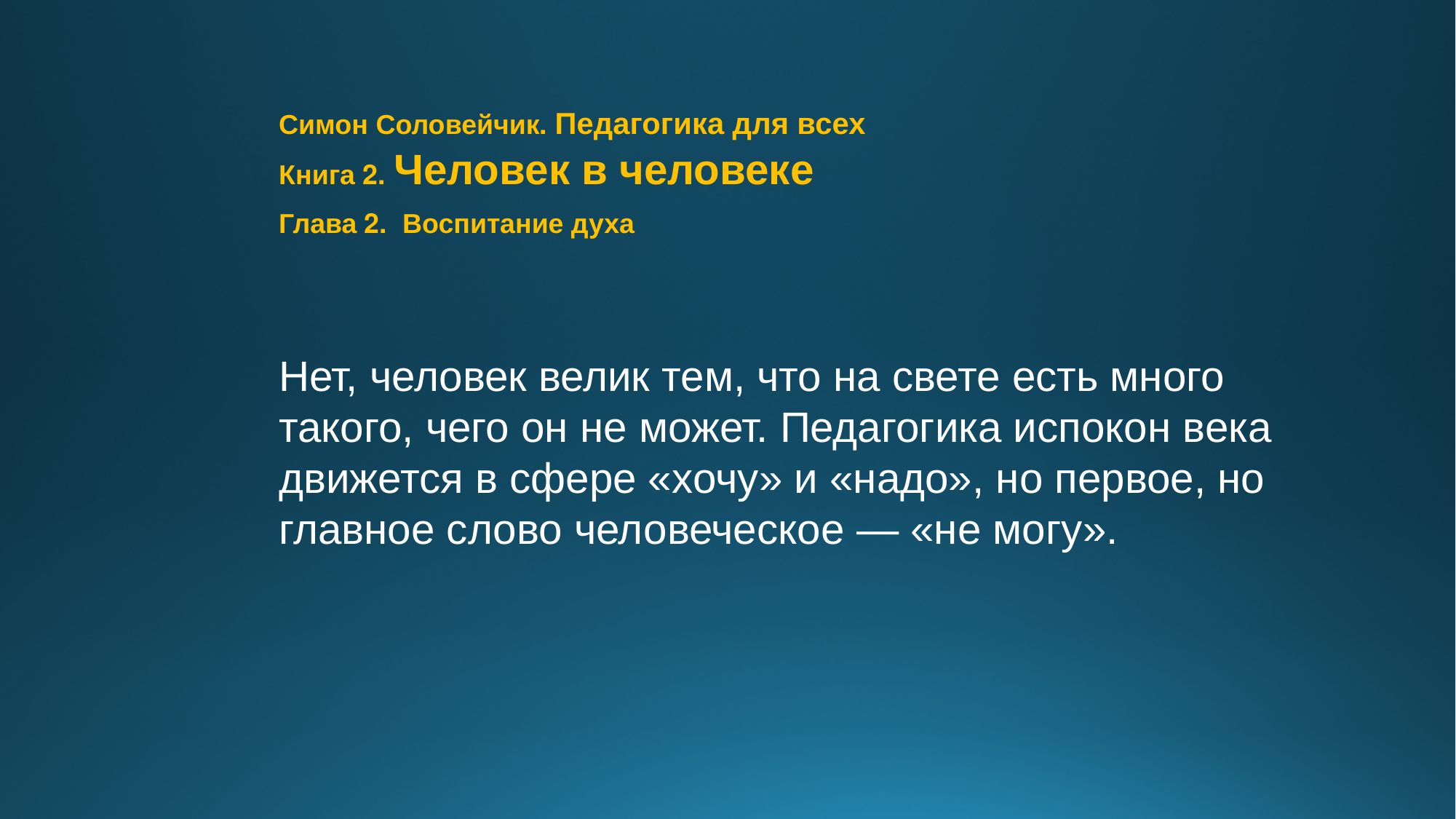

Симон Соловейчик. Педагогика для всех

Книга 2. Человек в человеке

Глава 2.  Воспитание духа

Нет, человек велик тем, что на свете есть много такого, чего он не может. Педагогика испокон века движется в сфере «хочу» и «надо», но первое, но главное слово человеческое — «не могу».